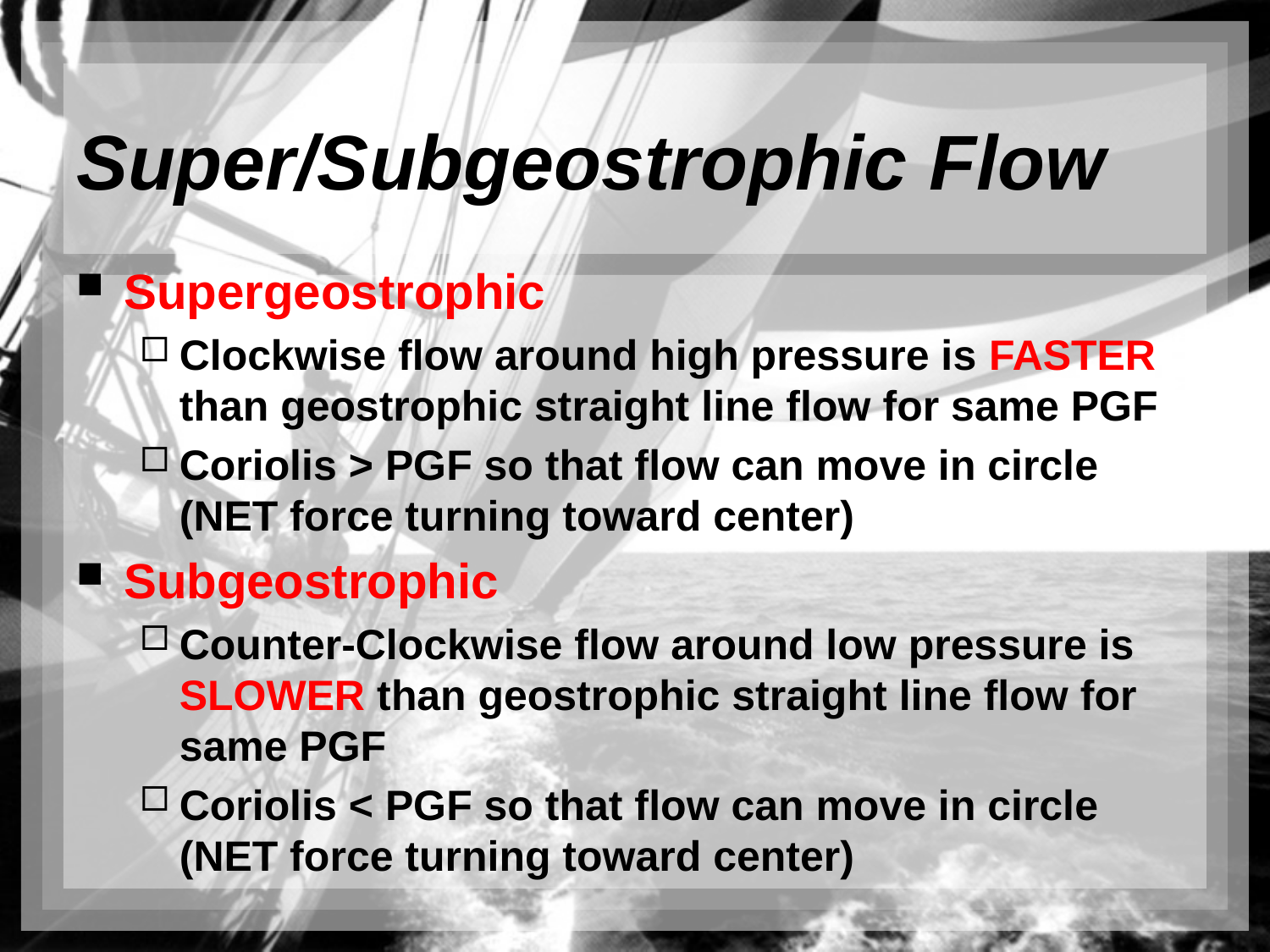

# Super/Subgeostrophic Flow
Supergeostrophic
Clockwise flow around high pressure is FASTER than geostrophic straight line flow for same PGF
Coriolis > PGF so that flow can move in circle (NET force turning toward center)
Subgeostrophic
Counter-Clockwise flow around low pressure is SLOWER than geostrophic straight line flow for same PGF
Coriolis < PGF so that flow can move in circle (NET force turning toward center)